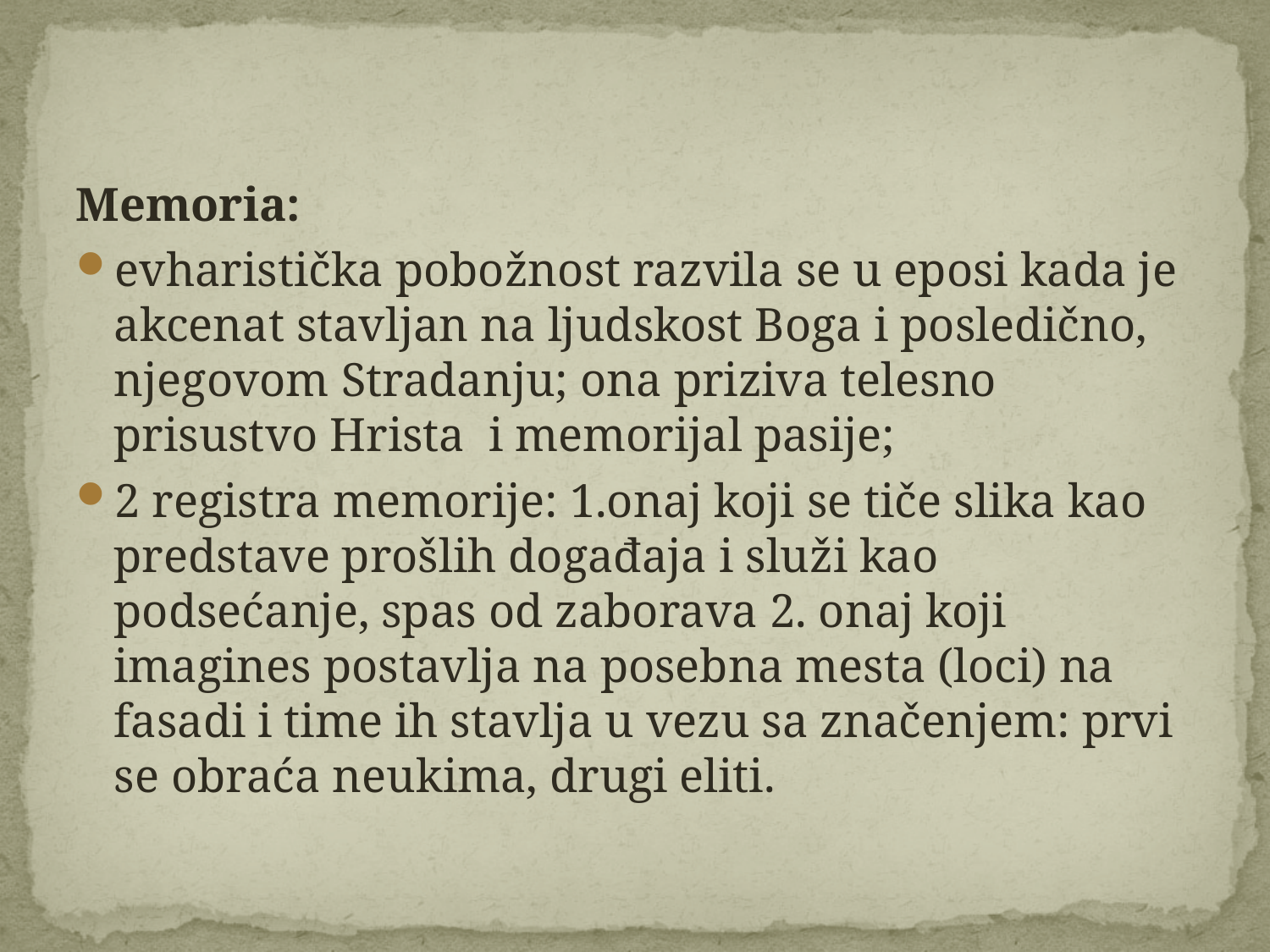

Memoria:
evharistička pobožnost razvila se u eposi kada je akcenat stavljan na ljudskost Boga i posledično, njegovom Stradanju; ona priziva telesno prisustvo Hrista  i memorijal pasije;
2 registra memorije: 1.onaj koji se tiče slika kao predstave prošlih događaja i služi kao podsećanje, spas od zaborava 2. onaj koji imagines postavlja na posebna mesta (loci) na fasadi i time ih stavlja u vezu sa značenjem: prvi se obraća neukima, drugi eliti.